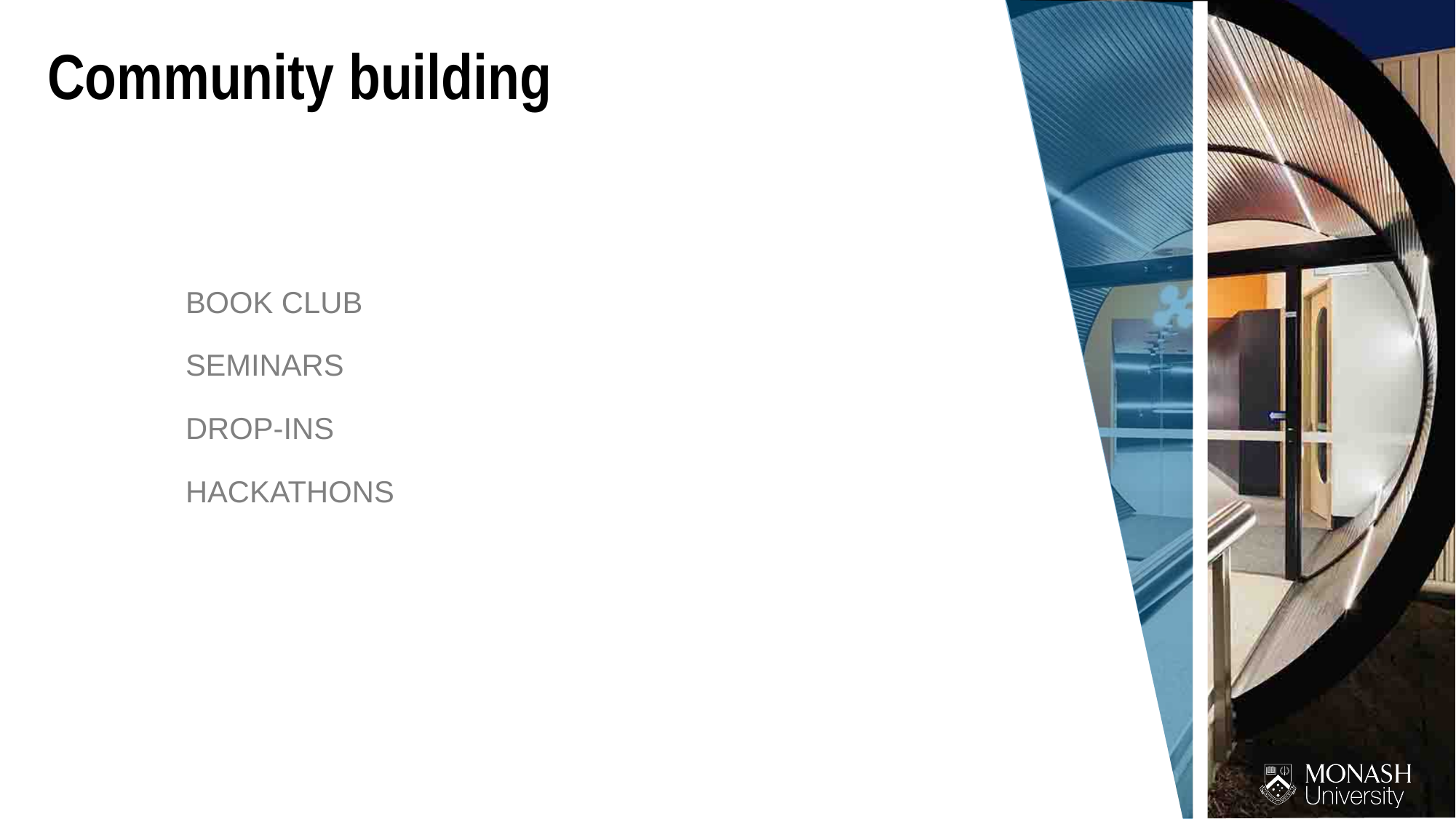

Community building
Data Fluency…

	BOOK CLUB
	SEMINARS
	DROP-INS
	HACKATHONS